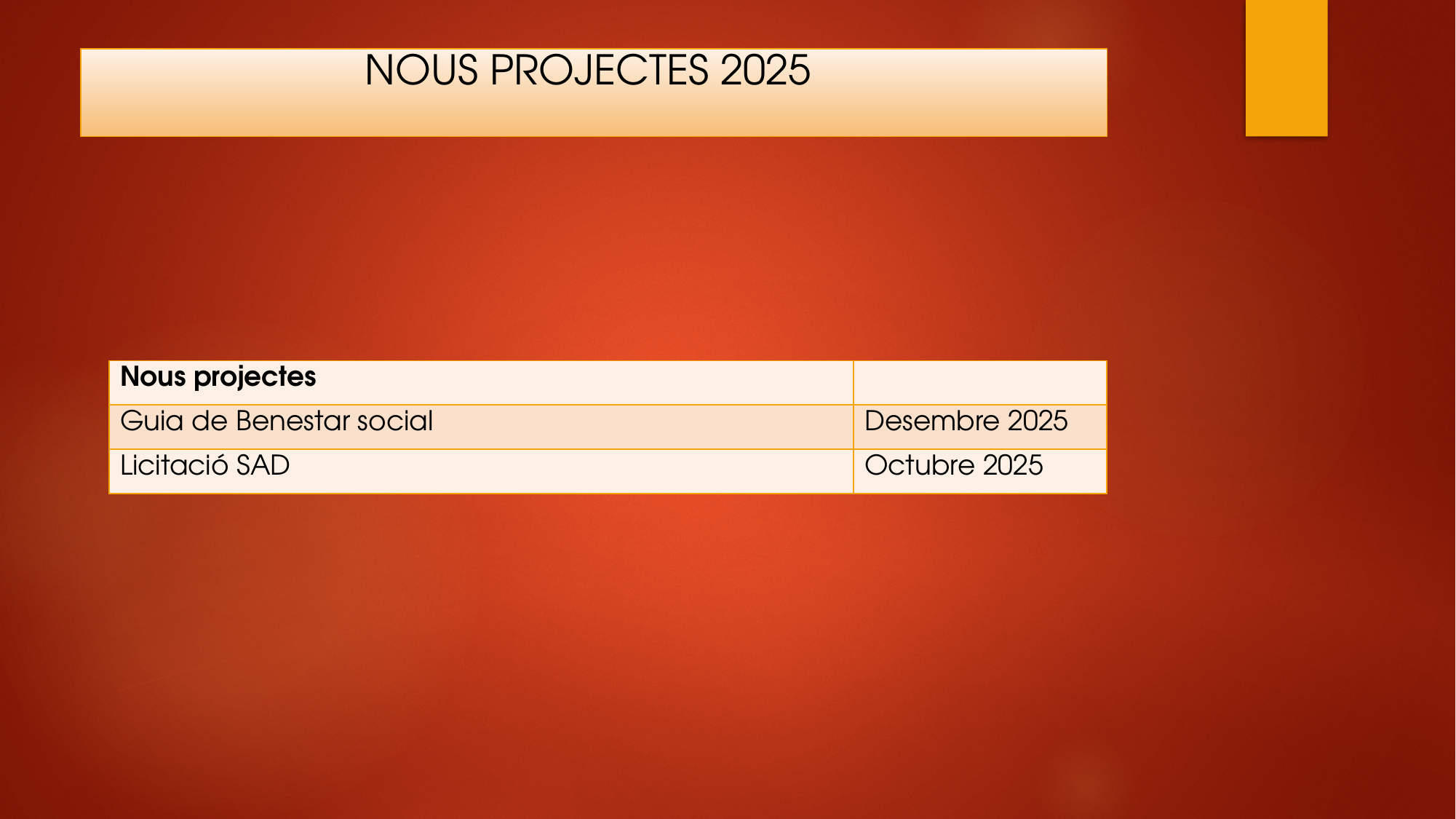

# NOUS PROJECTES 2025
| Nous projectes |  |
| --- | --- |
| Guia de Benestar social | Desembre 2025 |
| Licitació SAD | Octubre 2025 |